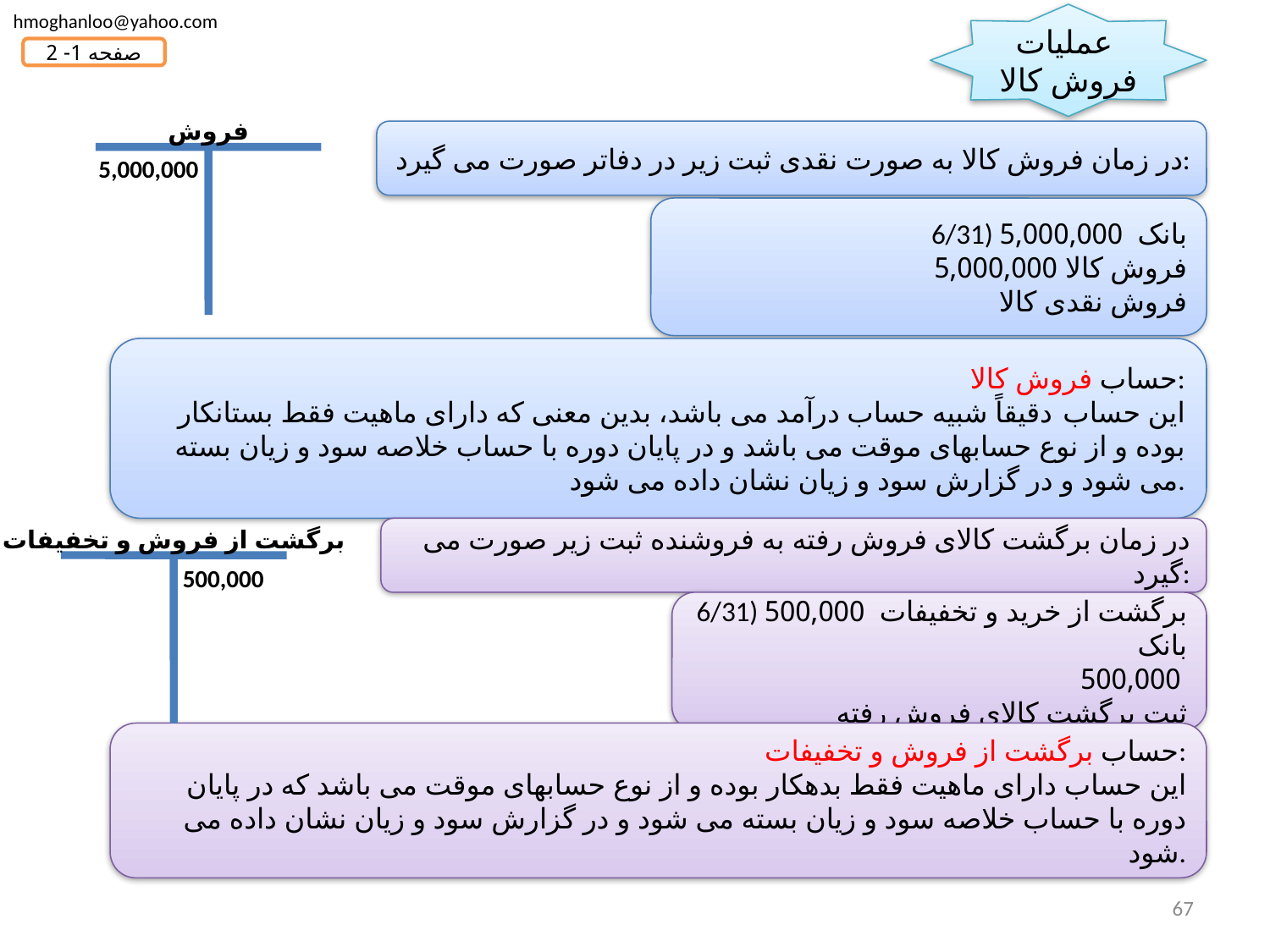

hmoghanloo@yahoo.com
عملیات
فروش کالا
صفحه 1- 2
فروش

5,000,000
در زمان فروش کالا به صورت نقدی ثبت زیر در دفاتر صورت می گیرد:
6/31) بانک  5,000,000
                     فروش کالا 5,000,000
فروش نقدی کالا
حساب فروش کالا:
این حساب دقیقاً شبیه حساب درآمد می باشد، بدین معنی که دارای ماهیت فقط بستانکار بوده و از نوع حسابهای موقت می باشد و در پایان دوره با حساب خلاصه سود و زیان بسته می شود و در گزارش سود و زیان نشان داده می شود.
برگشت از فروش و تخفیفات

500,000
در زمان برگشت کالای فروش رفته به فروشنده ثبت زیر صورت می گیرد:
6/31) برگشت از خرید و تخفیفات  500,000
                                                  بانک 500,000
ثبت برگشت کالای فروش رفته
حساب برگشت از فروش و تخفیفات:
این حساب دارای ماهیت فقط بدهکار بوده و از نوع حسابهای موقت می باشد که در پایان دوره با حساب خلاصه سود و زیان بسته می شود و در گزارش سود و زیان نشان داده می شود.
67